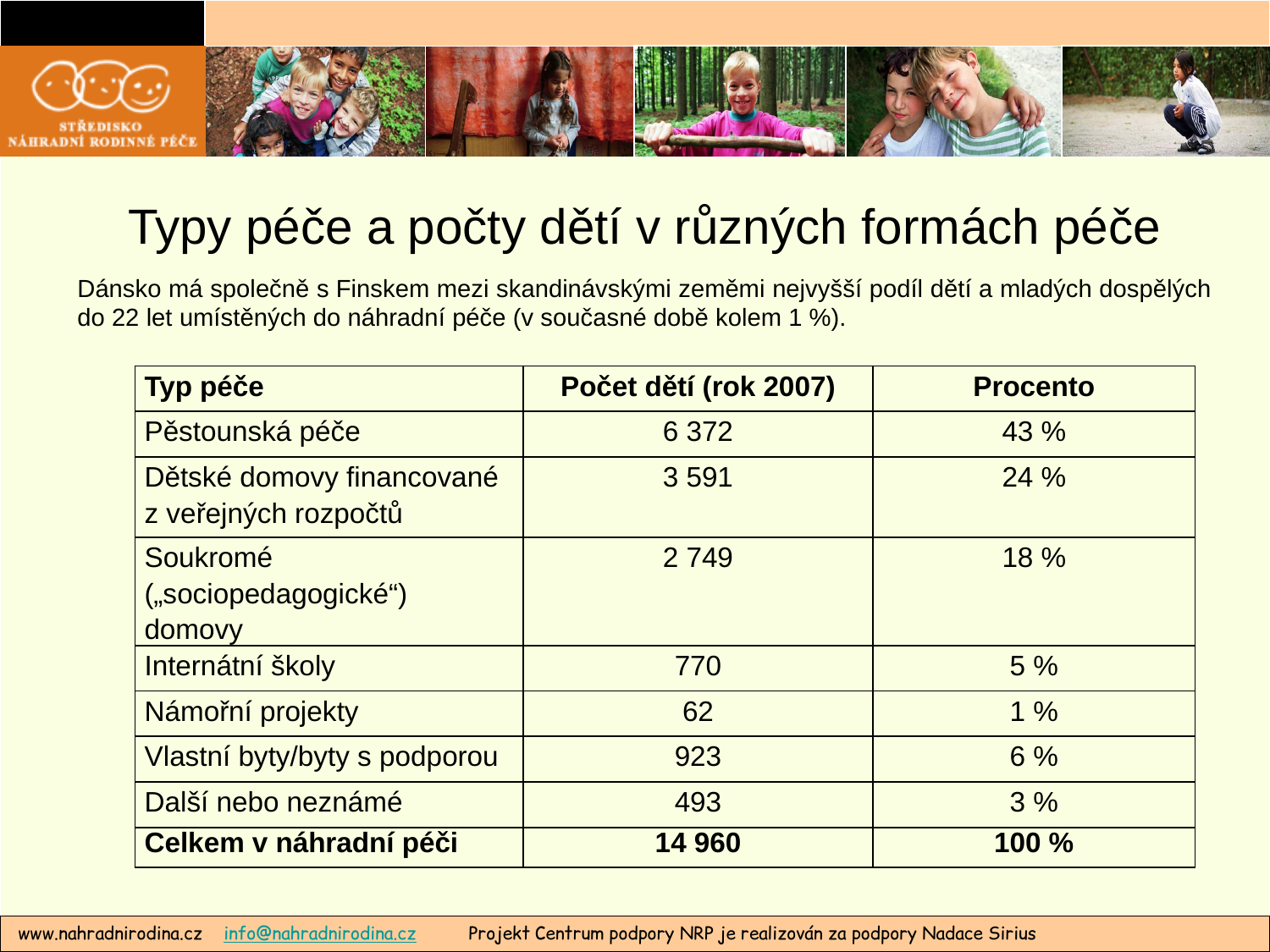

Typy péče a počty dětí v různých formách péče
Dánsko má společně s Finskem mezi skandinávskými zeměmi nejvyšší podíl dětí a mladých dospělých do 22 let umístěných do náhradní péče (v současné době kolem 1 %).
| Typ péče | Počet dětí (rok 2007) | Procento |
| --- | --- | --- |
| Pěstounská péče | 6 372 | 43 % |
| Dětské domovy financované z veřejných rozpočtů | 3 591 | 24 % |
| Soukromé („sociopedagogické“) domovy | 2 749 | 18 % |
| Internátní školy | 770 | 5 % |
| Námořní projekty | 62 | 1 % |
| Vlastní byty/byty s podporou | 923 | 6 % |
| Další nebo neznámé | 493 | 3 % |
| Celkem v náhradní péči | 14 960 | 100 % |

 www.nahradnirodina.cz    info@nahradnirodina.cz          Projekt Centrum podpory NRP je realizován za podpory Nadace Sirius